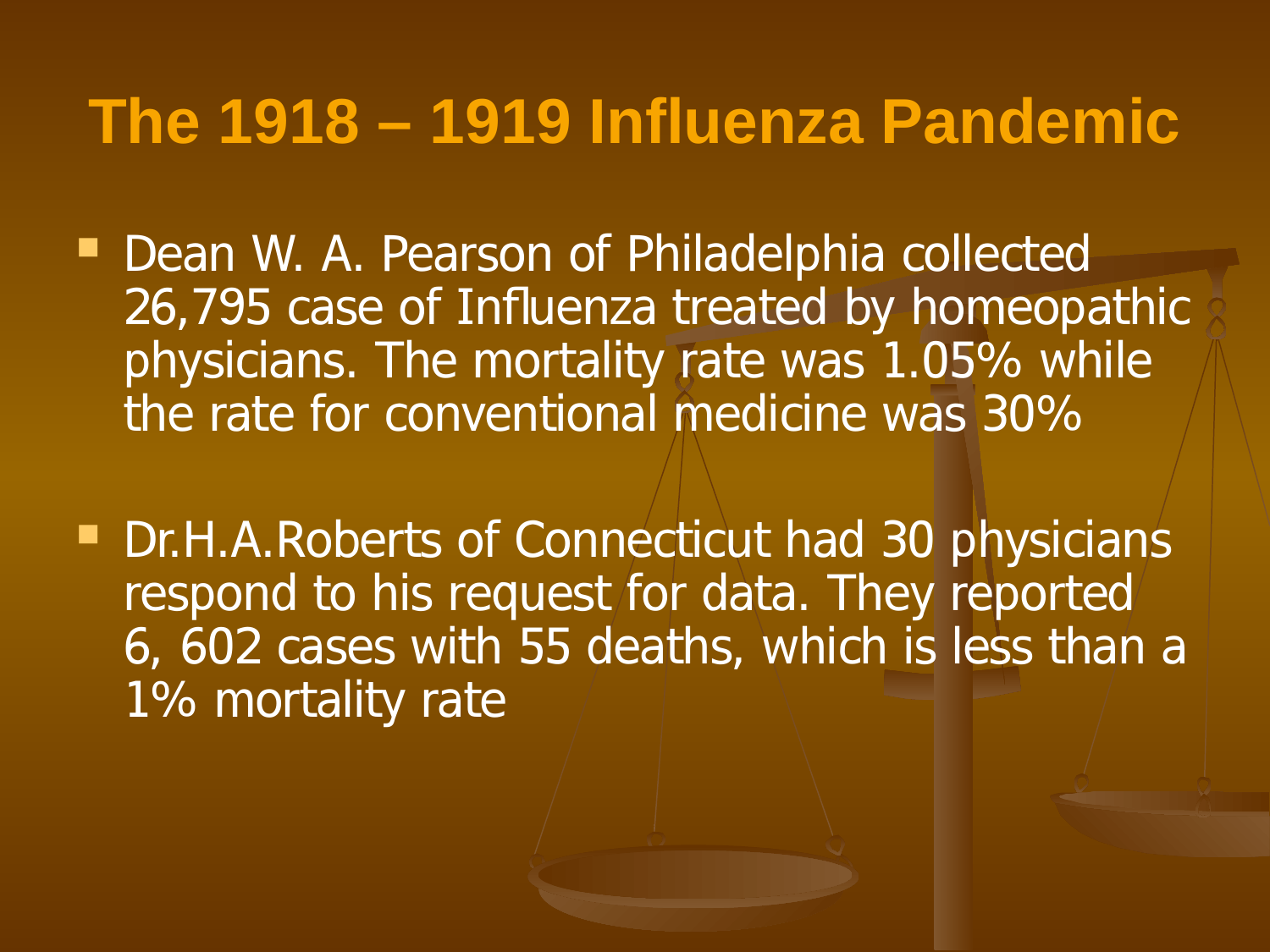

# The 1918 – 1919 Influenza Pandemic
Dean W. A. Pearson of Philadelphia collected 26,795 case of Influenza treated by homeopathic physicians. The mortality rate was 1.05% while the rate for conventional medicine was 30%

Dr.H.A.Roberts of Connecticut had 30 physicians respond to his request for data. They reported 6, 602 cases with 55 deaths, which is less than a 1% mortality rate